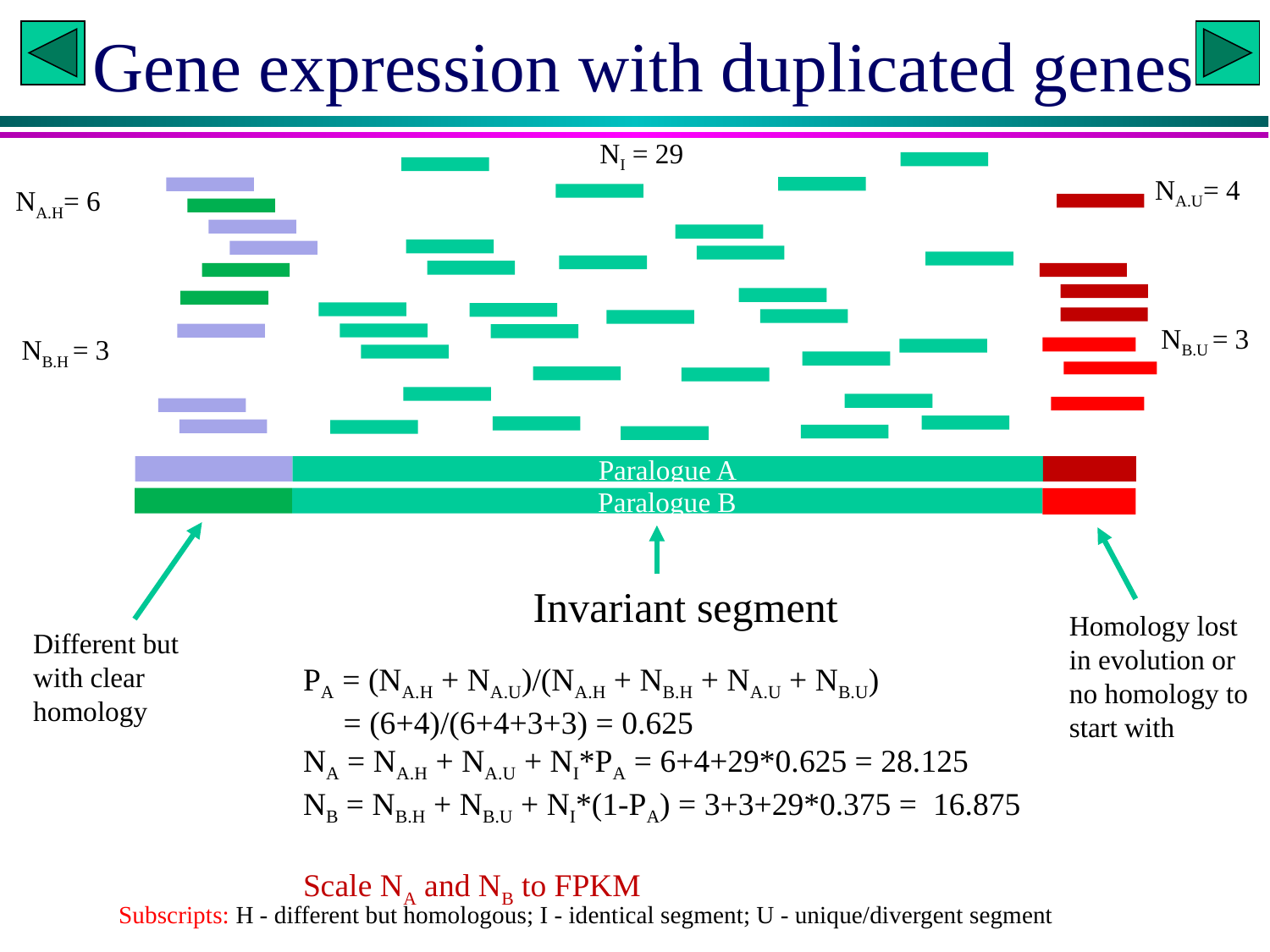

# Gene expression with duplicated genes
NI = 29

NA.U= 4
NA.H= 6

NB.U = 3

NB.H = 3

Paralogue A

Paralogue B
Invariant segment
Homology lost in evolution or no homology to start with
Different but with clear homology
PA  = (NA.H + NA.U)/(NA.H + NB.H + NA.U + NB.U)
     = (6+4)/(6+4+3+3) = 0.625
NA = NA.H + NA.U + NI*PA = 6+4+29*0.625 = 28.125
NB = NB.H + NB.U + NI*(1-PA) = 3+3+29*0.375 =  16.875

Scale NA and NB to FPKM
Subscripts: H - different but homologous; I - identical segment; U - unique/divergent segment